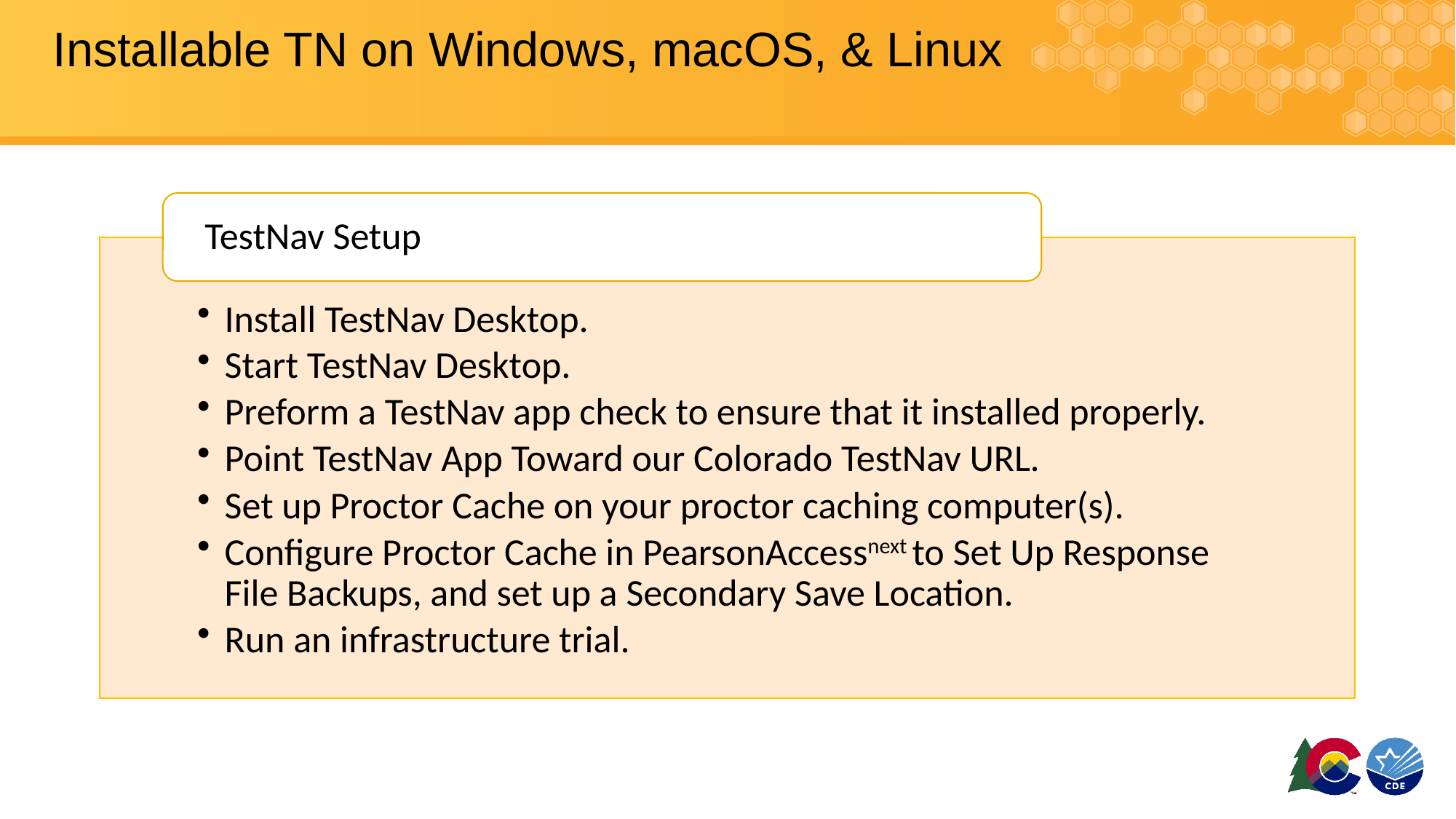

# Installable TN on Windows, macOS, & Linux
Install TestNav Desktop.
Start TestNav Desktop.
Preform a TestNav app check to ensure that it installed properly.
Point TestNav App Toward our Colorado TestNav URL.
Set up Proctor Cache on your proctor caching computer(s).
Configure Proctor Cache in PearsonAccessnext to Set Up Response File Backups, and set up a Secondary Save Location.
Run an infrastructure trial.
TestNav Setup